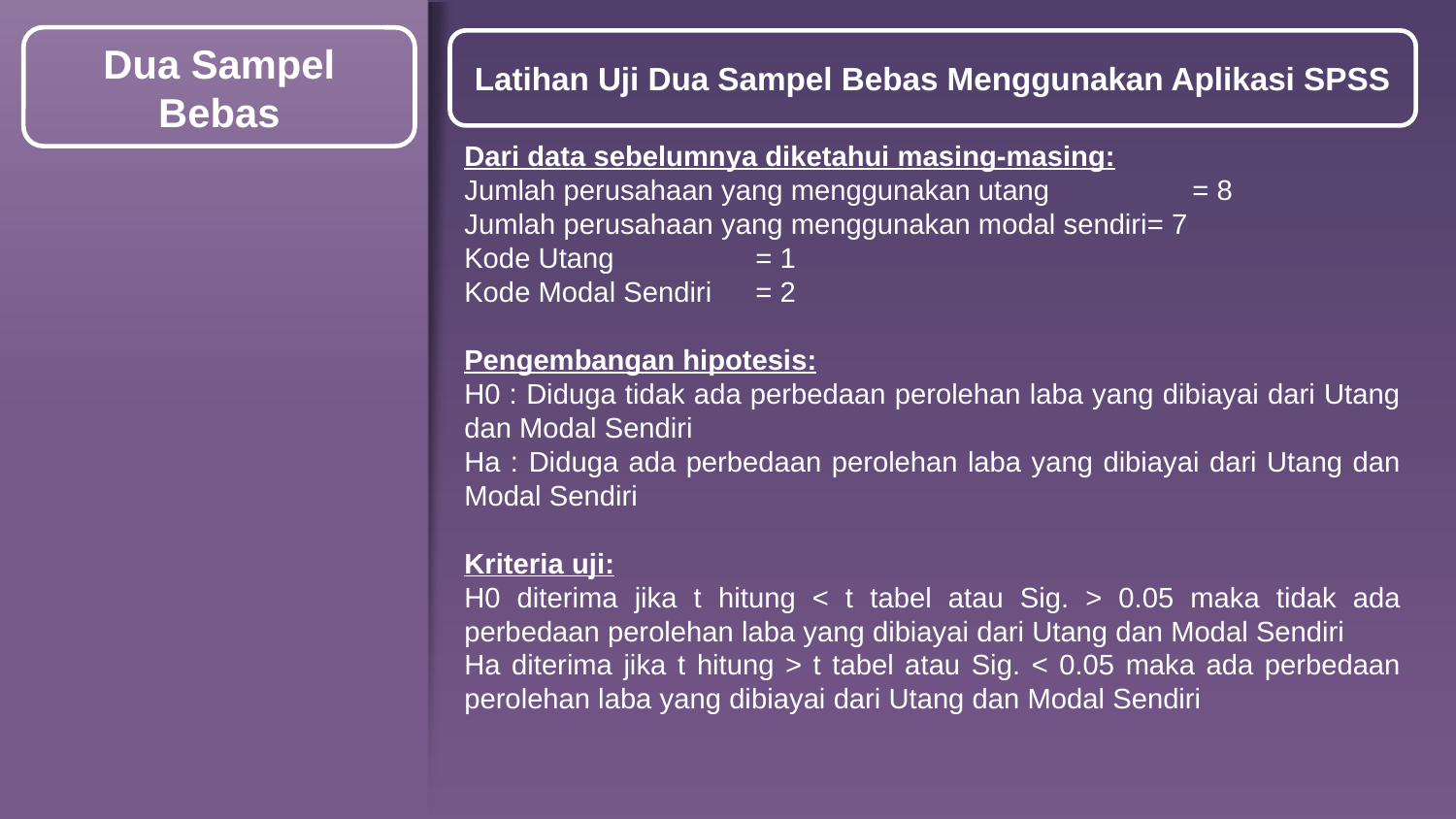

Dua Sampel Bebas
Latihan Uji Dua Sampel Bebas Menggunakan Aplikasi SPSS
Dari data sebelumnya diketahui masing-masing:
Jumlah perusahaan yang menggunakan utang	= 8
Jumlah perusahaan yang menggunakan modal sendiri= 7
Kode Utang	= 1
Kode Modal Sendiri	= 2

Pengembangan hipotesis:
H0 : Diduga tidak ada perbedaan perolehan laba yang dibiayai dari Utang dan Modal Sendiri
Ha : Diduga ada perbedaan perolehan laba yang dibiayai dari Utang dan Modal Sendiri

Kriteria uji:
H0 diterima jika t hitung < t tabel atau Sig. > 0.05 maka tidak ada perbedaan perolehan laba yang dibiayai dari Utang dan Modal Sendiri
Ha diterima jika t hitung > t tabel atau Sig. < 0.05 maka ada perbedaan perolehan laba yang dibiayai dari Utang dan Modal Sendiri